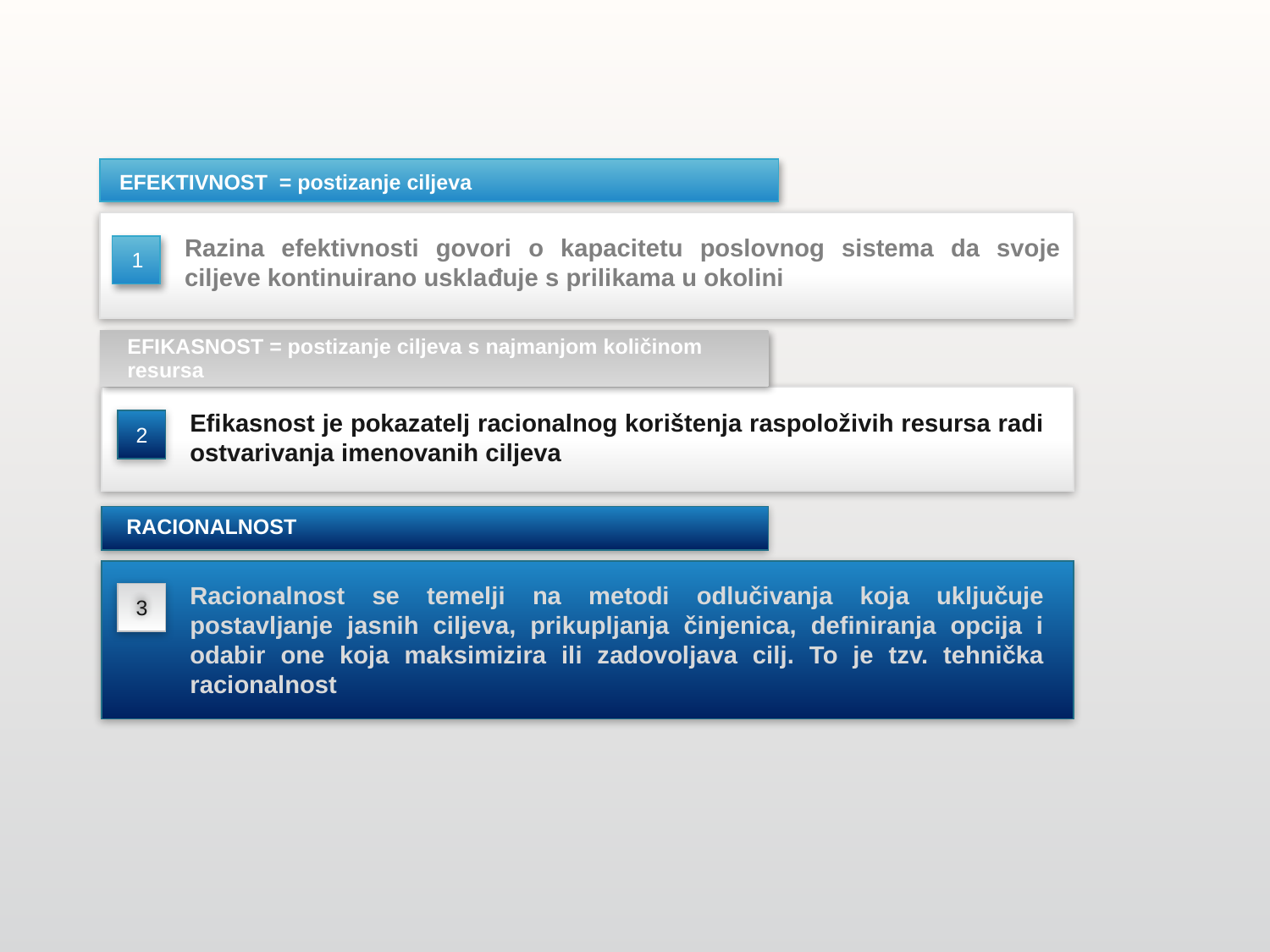

EFEKTIVNOST  = postizanje ciljeva

Razina efektivnosti govori o kapacitetu poslovnog sistema da svoje ciljeve kontinuirano usklađuje s prilikama u okolini

1

EFIKASNOST = postizanje ciljeva s najmanjom količinom resursa

Efikasnost je pokazatelj racionalnog korištenja raspoloživih resursa radi ostvarivanja imenovanih ciljeva

2

RACIONALNOST

Racionalnost se temelji na metodi odlučivanja koja uključuje postavljanje jasnih ciljeva, prikupljanja činjenica, definiranja opcija i odabir one koja maksimizira ili zadovoljava cilj. To je tzv. tehnička racionalnost

3